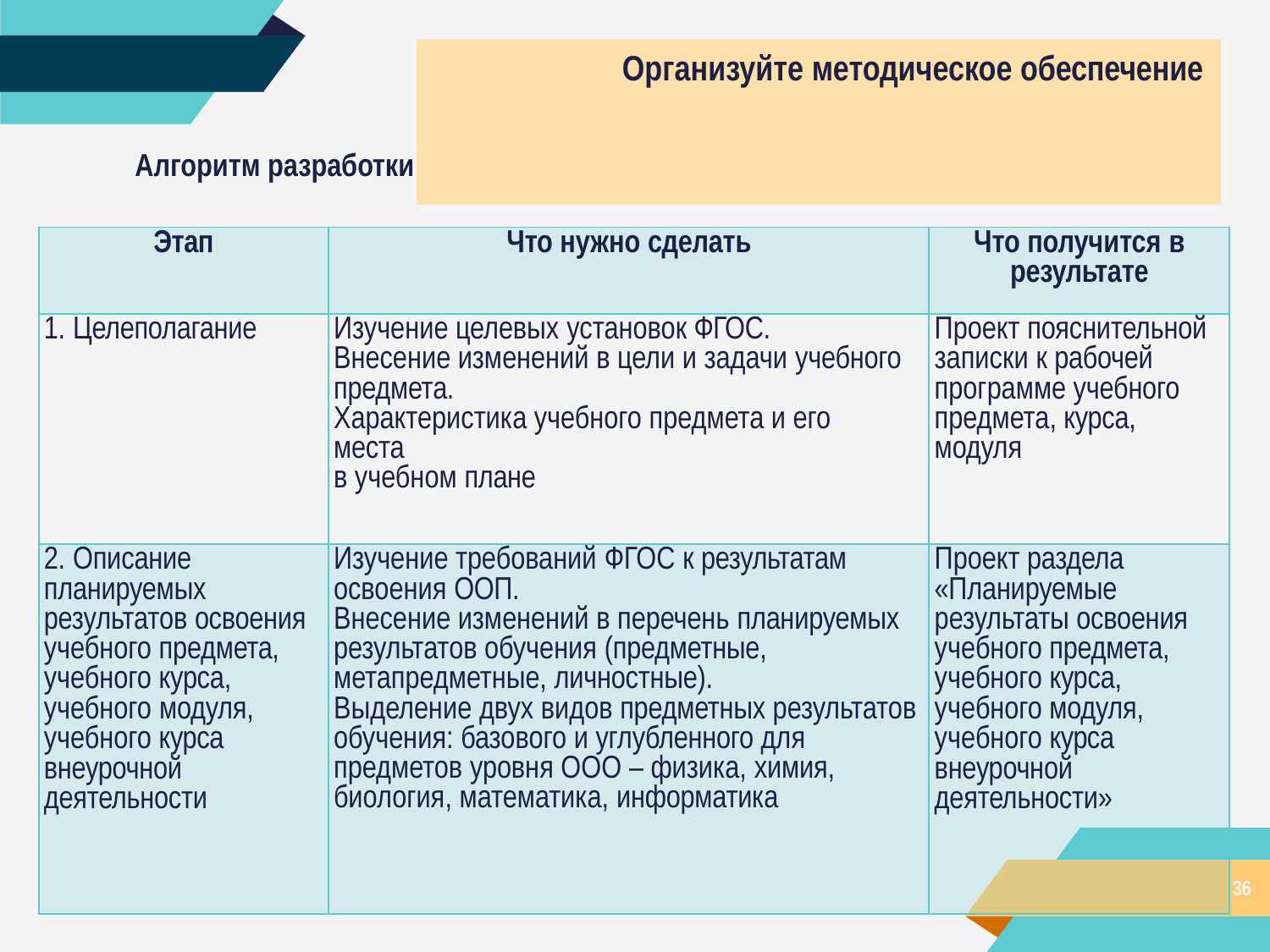

# Организуйте методическое обеспечение
Алгоритм разработки рабочей программы учебного предмета, курса, модуля
| Этап | Что нужно сделать | Что получится в результате |
| --- | --- | --- |
| 1. Целеполагание | Изучение целевых установок ФГОС. Внесение изменений в цели и задачи учебного предмета. Характеристика учебного предмета и его места в учебном плане | Проект пояснительной записки к рабочей программе учебного предмета, курса, модуля |
| 2. Описание планируемых результатов освоения учебного предмета, учебного курса, учебного модуля, учебного курса внеурочной деятельности | Изучение требований ФГОС к результатам освоения ООП. Внесение изменений в перечень планируемых результатов обучения (предметные, метапредметные, личностные). Выделение двух видов предметных результатов обучения: базового и углубленного для предметов уровня ООО – физика, химия, биология, математика, информатика | Проект раздела «Планируемые результаты освоения учебного предмета, учебного курса, учебного модуля, учебного курса внеурочной деятельности» |
36